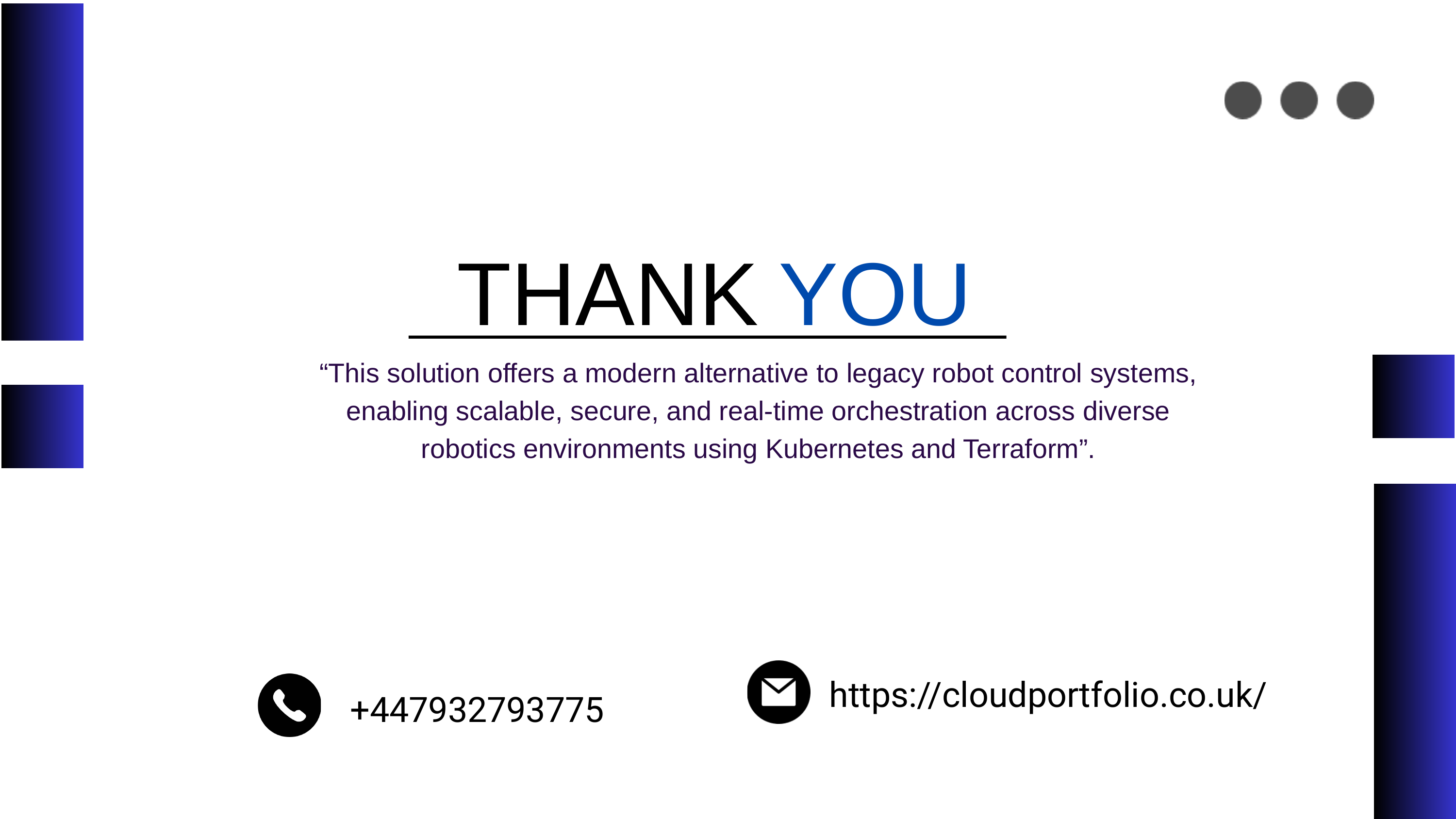

THANK
YOU

“This solution offers a modern alternative to legacy robot control systems, enabling scalable, secure, and real-time orchestration across diverse robotics environments using Kubernetes and Terraform”.

https://cloudportfolio.co.uk/

+447932793775